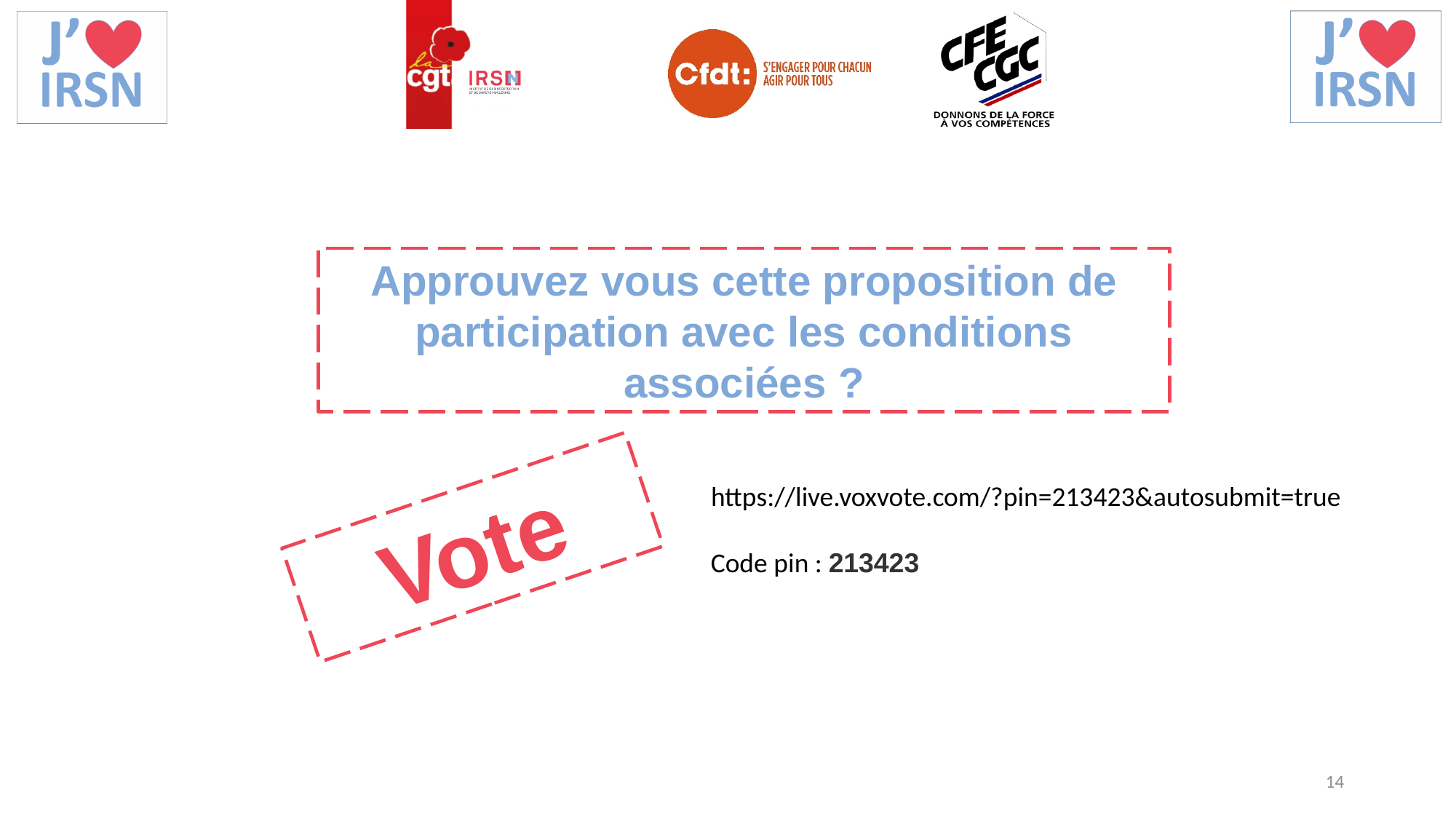

Approuvez vous cette proposition de participation avec les conditions associées ?
https://live.voxvote.com/?pin=213423&autosubmit=true
Vote
Code pin : 213423
14